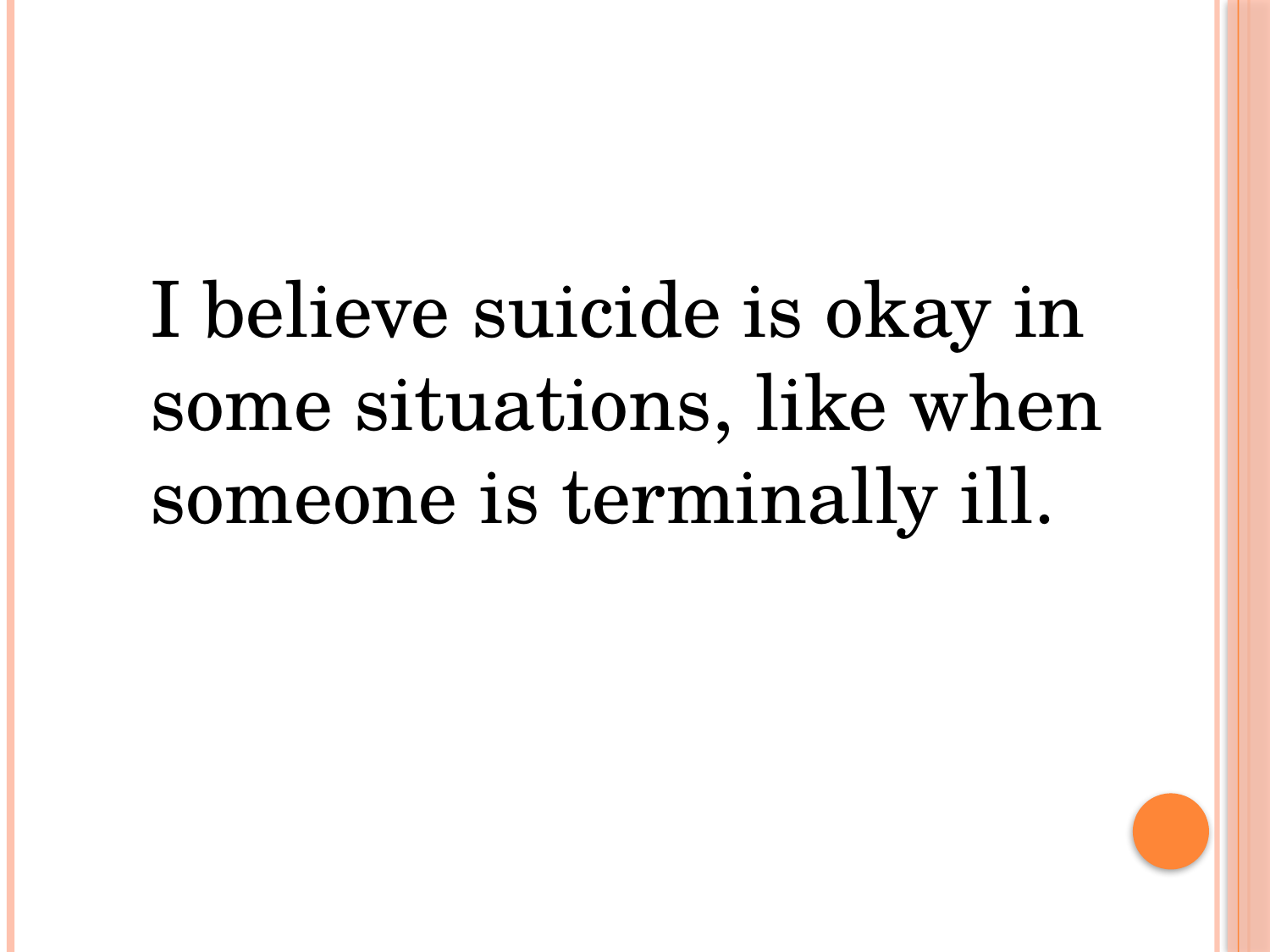

I believe suicide is okay in some situations, like when someone is terminally ill.